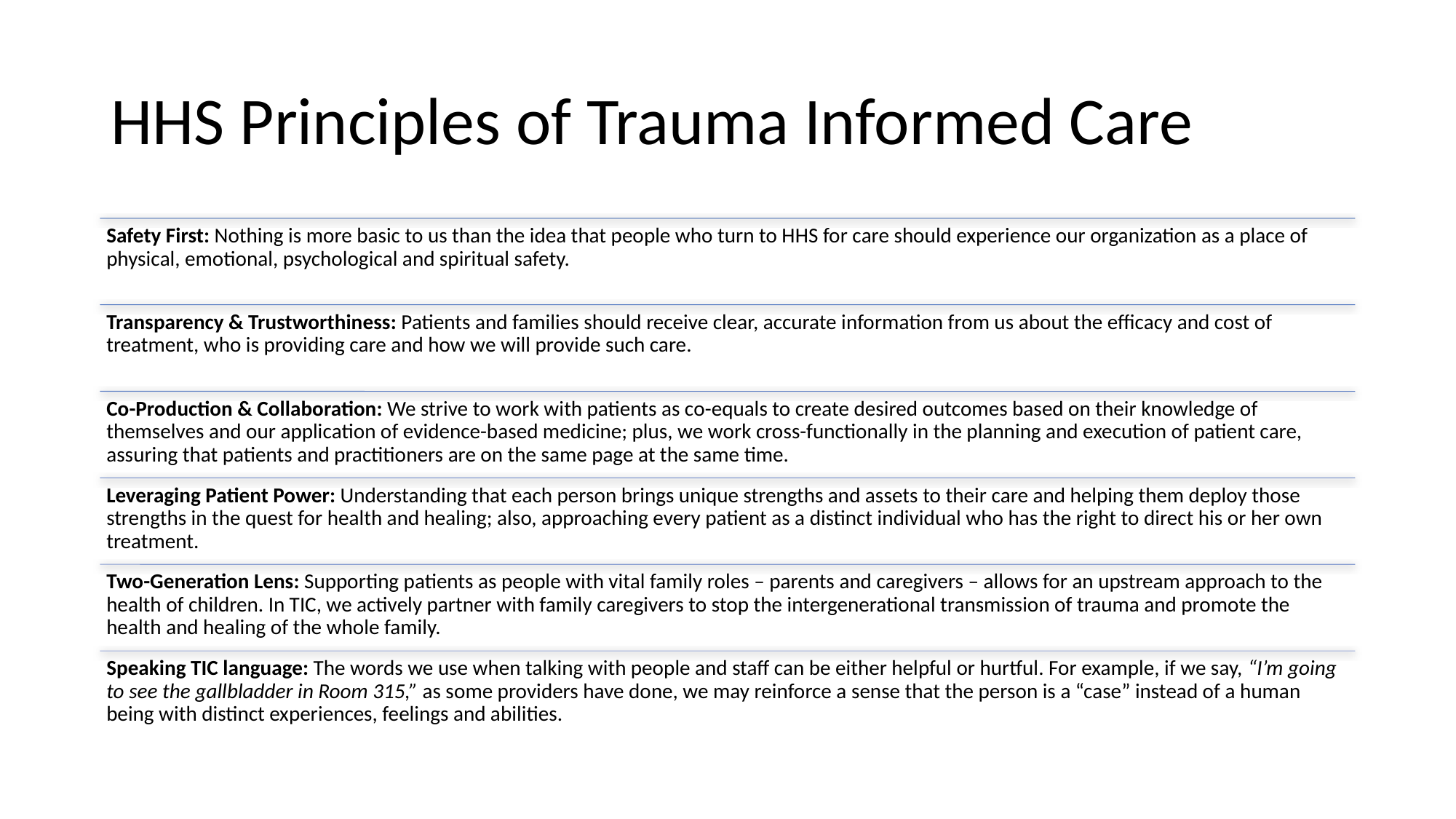

# HHS Principles of Trauma Informed Care
Safety First: Nothing is more basic to us than the idea that people who turn to HHS for care should experience our organization as a place of physical, emotional, psychological and spiritual safety.
Transparency & Trustworthiness: Patients and families should receive clear, accurate information from us about the efficacy and cost of treatment, who is providing care and how we will provide such care.
Co-Production & Collaboration: We strive to work with patients as co-equals to create desired outcomes based on their knowledge of themselves and our application of evidence-based medicine; plus, we work cross-functionally in the planning and execution of patient care, assuring that patients and practitioners are on the same page at the same time.
Leveraging Patient Power: Understanding that each person brings unique strengths and assets to their care and helping them deploy those strengths in the quest for health and healing; also, approaching every patient as a distinct individual who has the right to direct his or her own treatment.
Two-Generation Lens: Supporting patients as people with vital family roles – parents and caregivers – allows for an upstream approach to the health of children. In TIC, we actively partner with family caregivers to stop the intergenerational transmission of trauma and promote the health and healing of the whole family.
Speaking TIC language: The words we use when talking with people and staff can be either helpful or hurtful. For example, if we say, “I’m going to see the gallbladder in Room 315,” as some providers have done, we may reinforce a sense that the person is a “case” instead of a human being with distinct experiences, feelings and abilities.